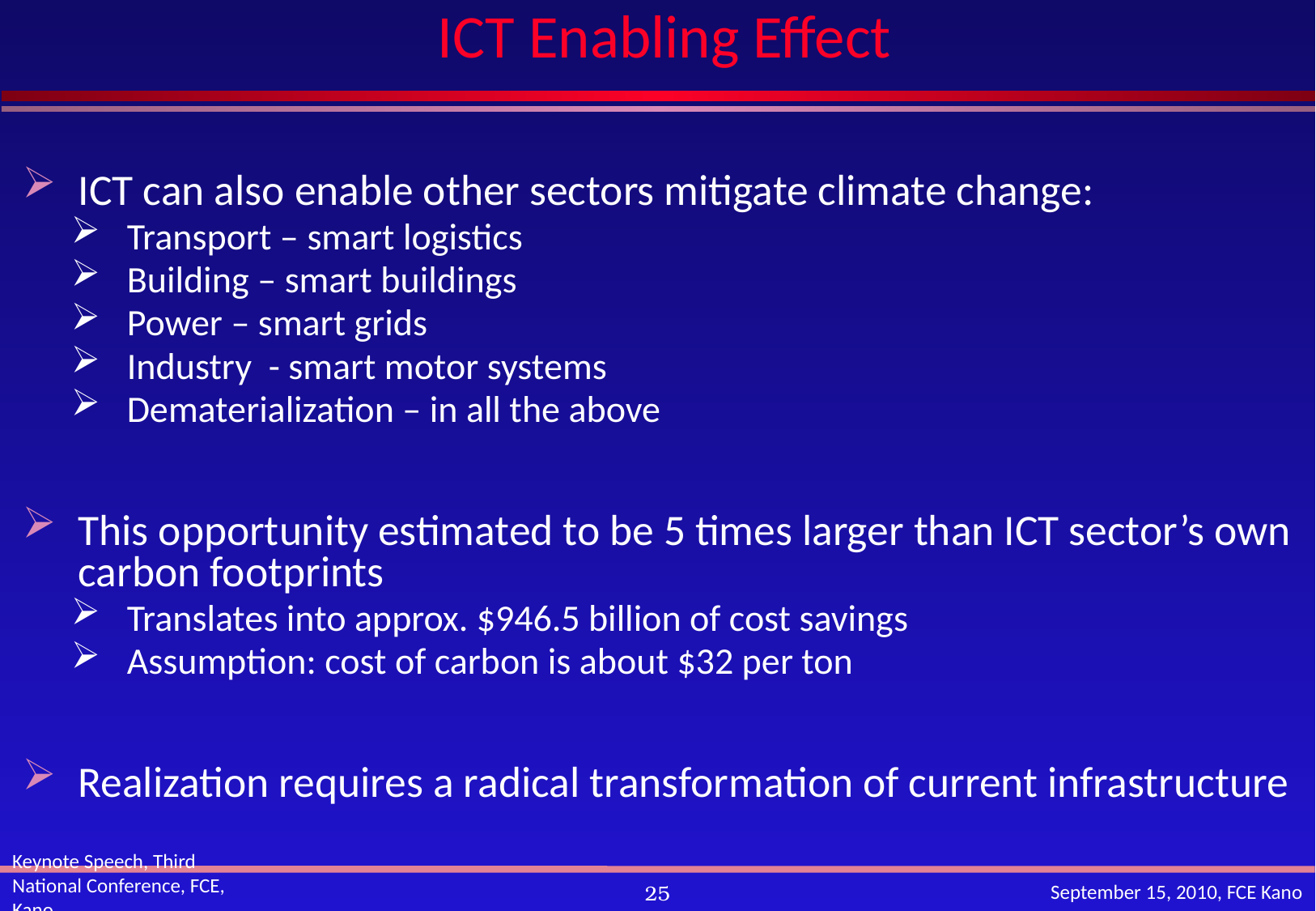

# ICT Enabling Effect

ICT can also enable other sectors mitigate climate change:
Transport – smart logistics
Building – smart buildings
Power – smart grids
Industry  - smart motor systems
Dematerialization – in all the above

This opportunity estimated to be 5 times larger than ICT sector’s own carbon footprints
Translates into approx. $946.5 billion of cost savings
Assumption: cost of carbon is about $32 per ton

Realization requires a radical transformation of current infrastructure
Keynote Speech, Third National Conference, FCE, Kano
September 15, 2010, FCE Kano